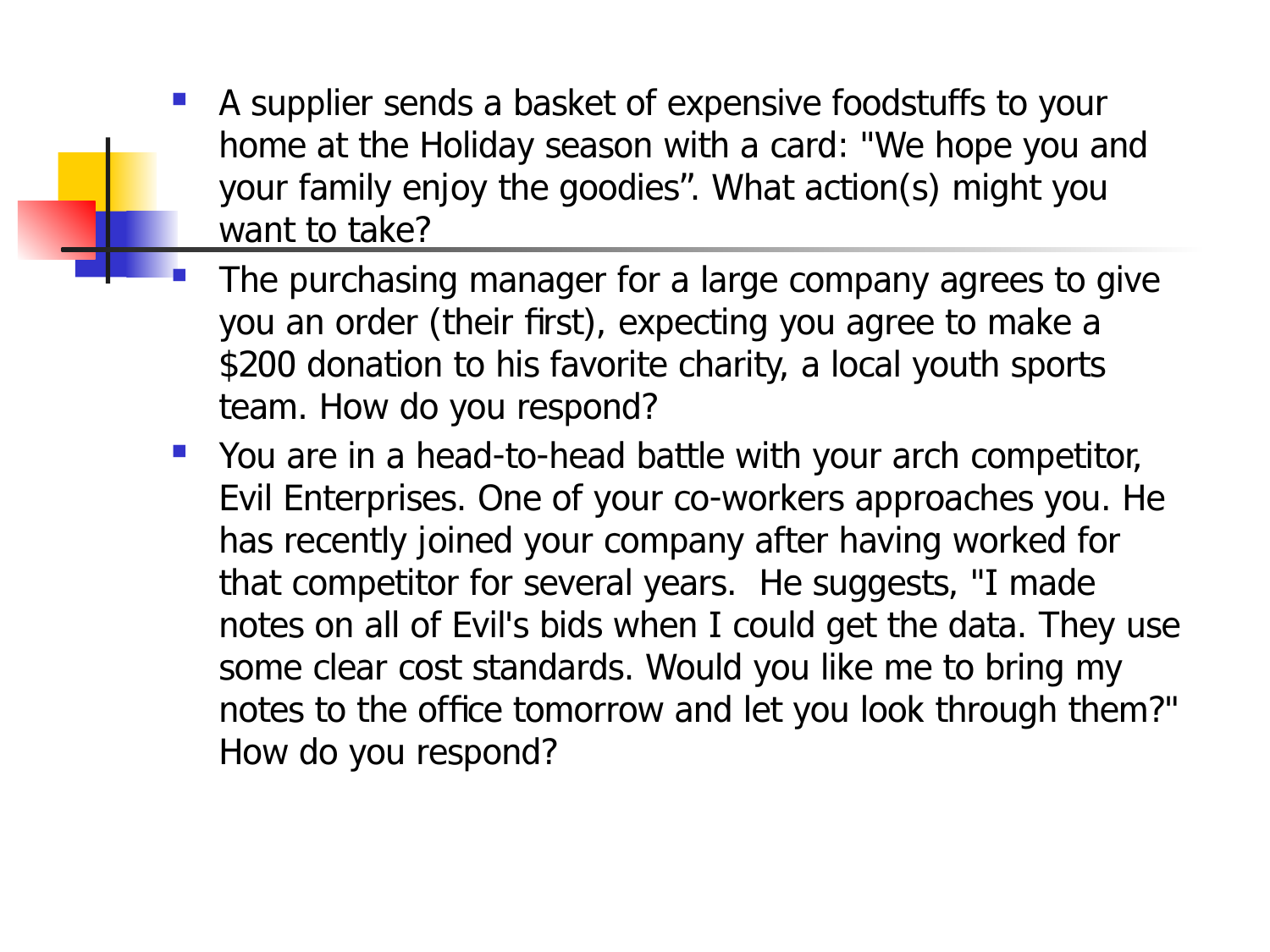

A supplier sends a basket of expensive foodstuffs to your home at the Holiday season with a card: "We hope you and your family enjoy the goodies”. What action(s) might you want to take?
The purchasing manager for a large company agrees to give you an order (their first), expecting you agree to make a $200 donation to his favorite charity, a local youth sports team. How do you respond?
You are in a head-to-head battle with your arch competitor, Evil Enterprises. One of your co-workers approaches you. He has recently joined your company after having worked for that competitor for several years.  He suggests, "I made notes on all of Evil's bids when I could get the data. They use some clear cost standards. Would you like me to bring my notes to the office tomorrow and let you look through them?" How do you respond?